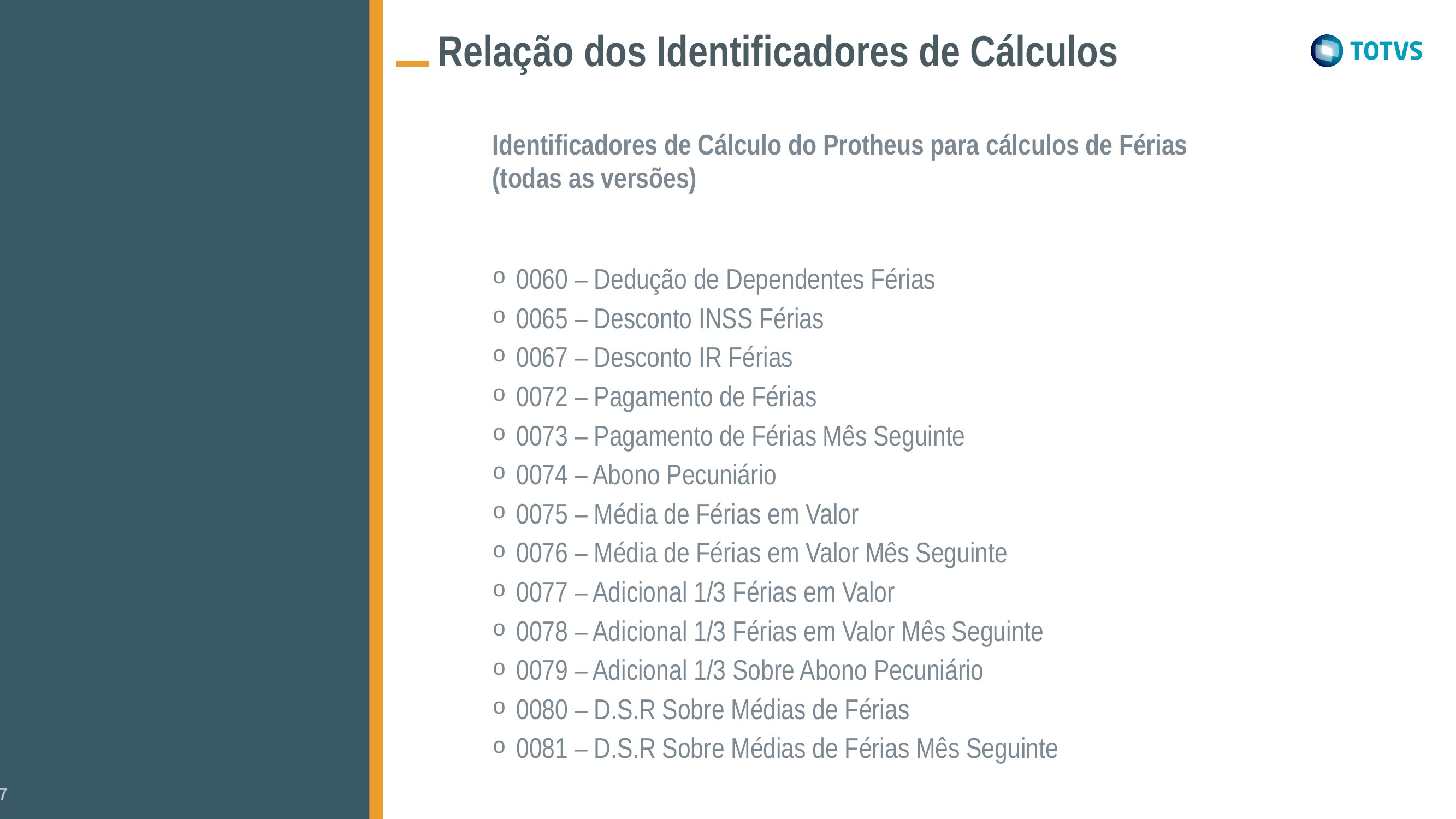

Relação dos Identificadores de Cálculos
Identificadores de Cálculo do Protheus para cálculos de Férias (todas as versões)

0060 – Dedução de Dependentes Férias
0065 – Desconto INSS Férias
0067 – Desconto IR Férias
0072 – Pagamento de Férias
0073 – Pagamento de Férias Mês Seguinte
0074 – Abono Pecuniário
0075 – Média de Férias em Valor
0076 – Média de Férias em Valor Mês Seguinte
0077 – Adicional 1/3 Férias em Valor
0078 – Adicional 1/3 Férias em Valor Mês Seguinte
0079 – Adicional 1/3 Sobre Abono Pecuniário
0080 – D.S.R Sobre Médias de Férias
0081 – D.S.R Sobre Médias de Férias Mês Seguinte